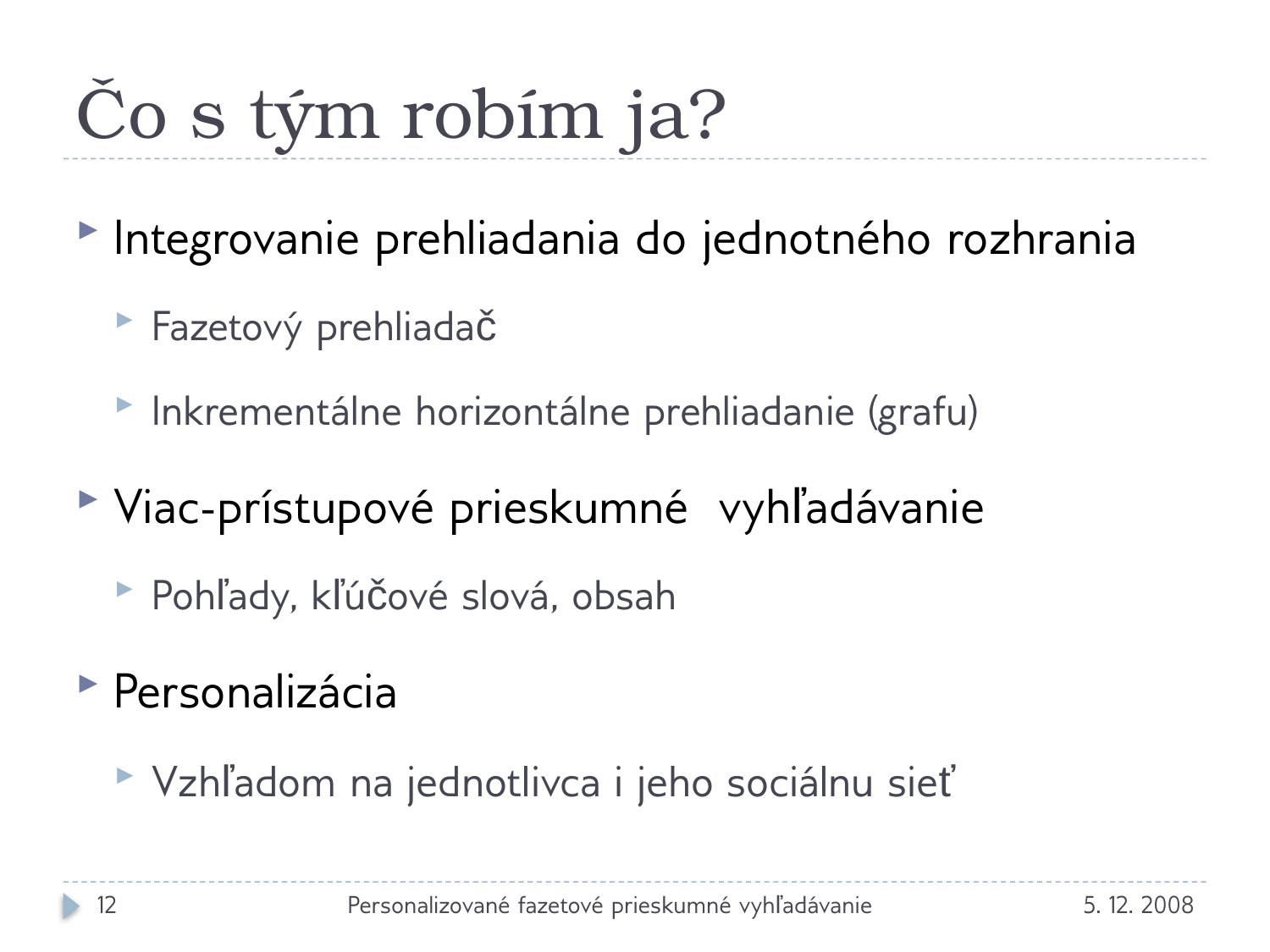

# Čo s tým robím ja?
Integrovanie prehliadania do jednotného rozhrania
Fazetový prehliadač
Inkrementálne horizontálne prehliadanie (grafu)
Viac-prístupové prieskumné  vyhľadávanie
Pohľady, kľúčové slová, obsah
Personalizácia
Vzhľadom na jednotlivca i jeho sociálnu sieť
12
Personalizované fazetové prieskumné vyhľadávanie
5. 12. 2008